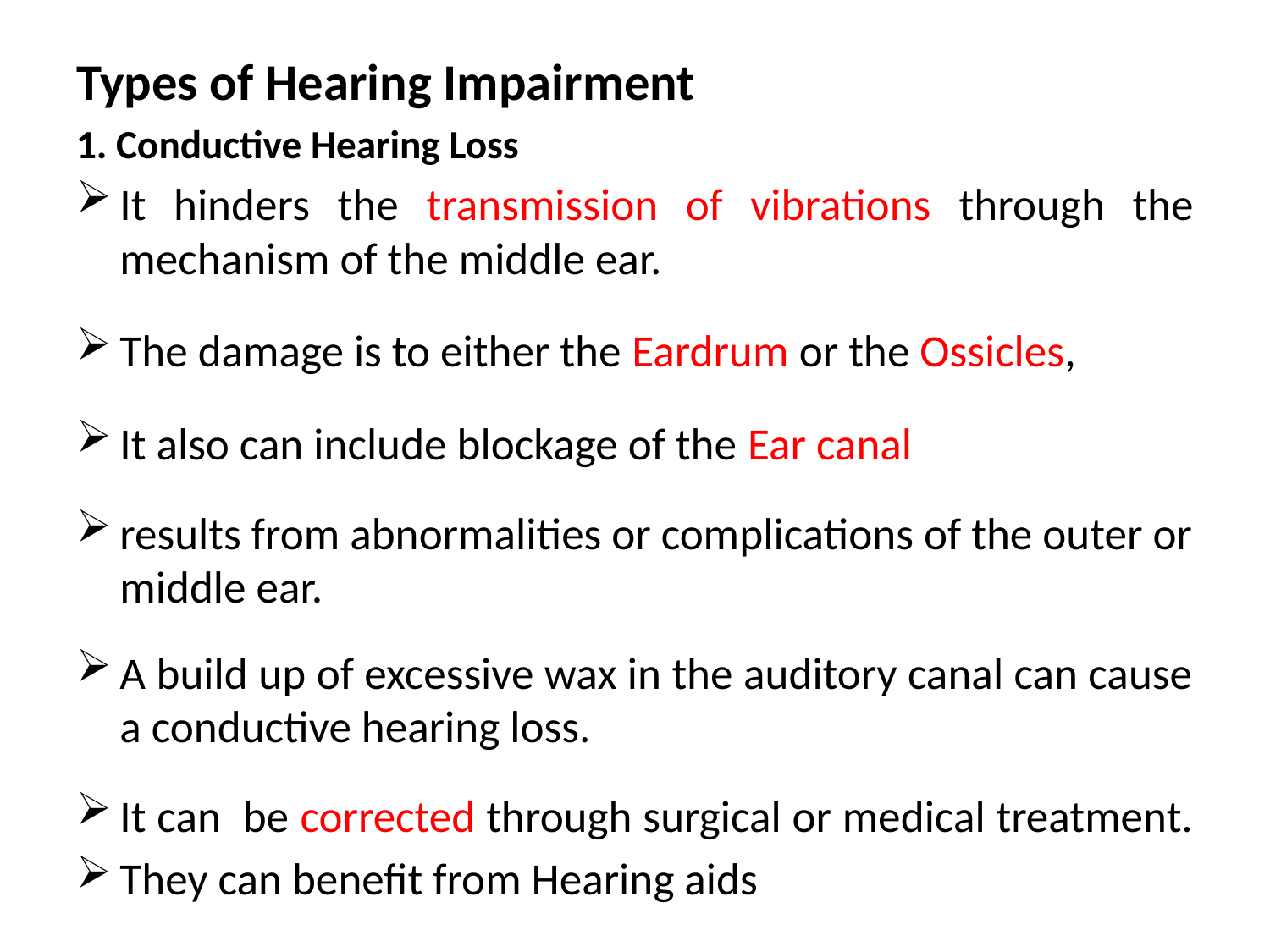

Types of Hearing Impairment
1. Conductive Hearing Loss
It hinders the transmission of vibrations through the mechanism of the middle ear.

The damage is to either the Eardrum or the Ossicles,

It also can include blockage of the Ear canal

results from abnormalities or complications of the outer or middle ear.

A build up of excessive wax in the auditory canal can cause a conductive hearing loss.

It can  be corrected through surgical or medical treatment.
They can benefit from Hearing aids